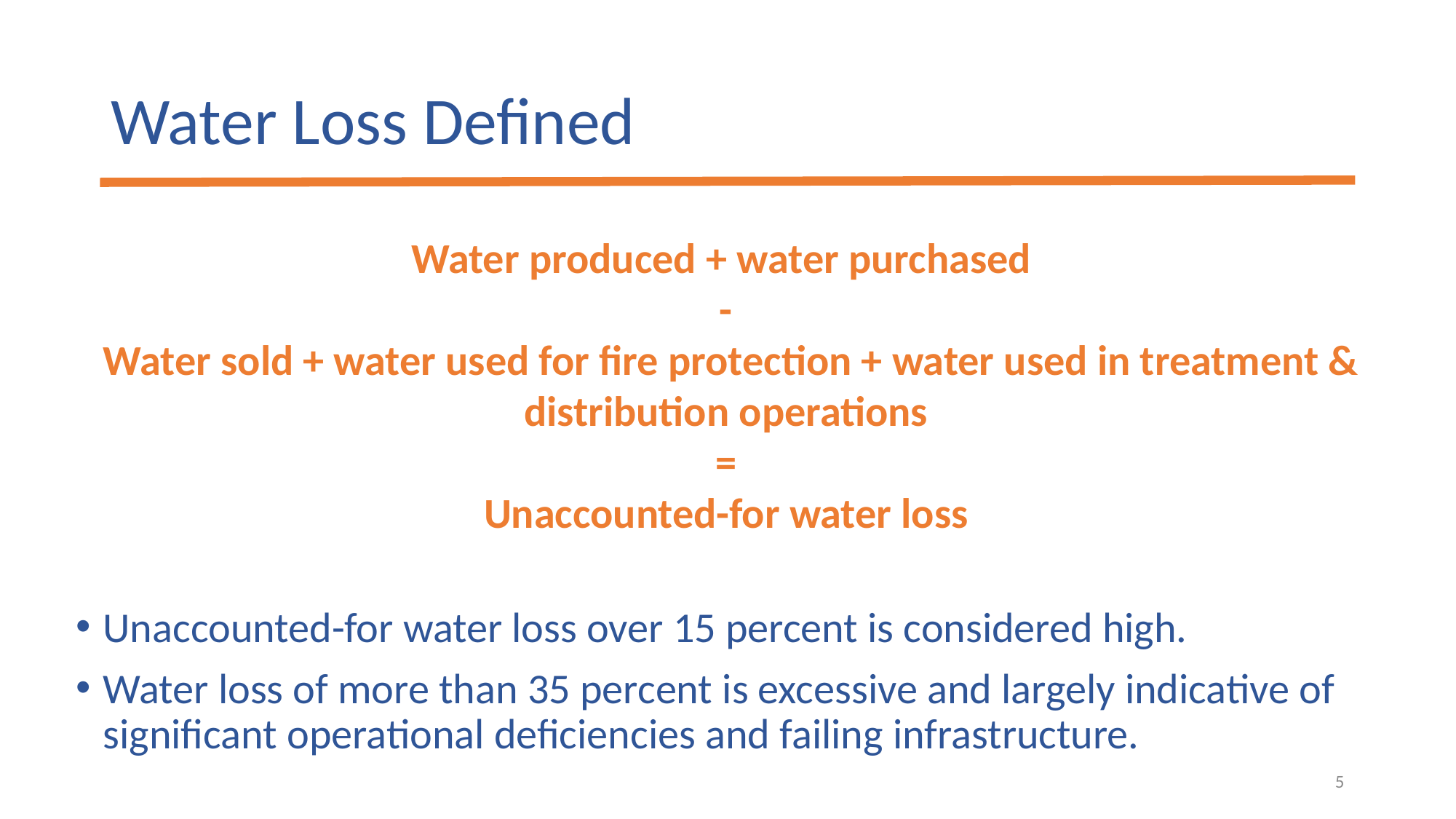

# Water Loss Defined
Water produced + water purchased
-
 Water sold + water used for fire protection + water used in treatment & distribution operations
=
Unaccounted-for water loss
Unaccounted-for water loss over 15 percent is considered high.
Water loss of more than 35 percent is excessive and largely indicative of significant operational deficiencies and failing infrastructure.
5